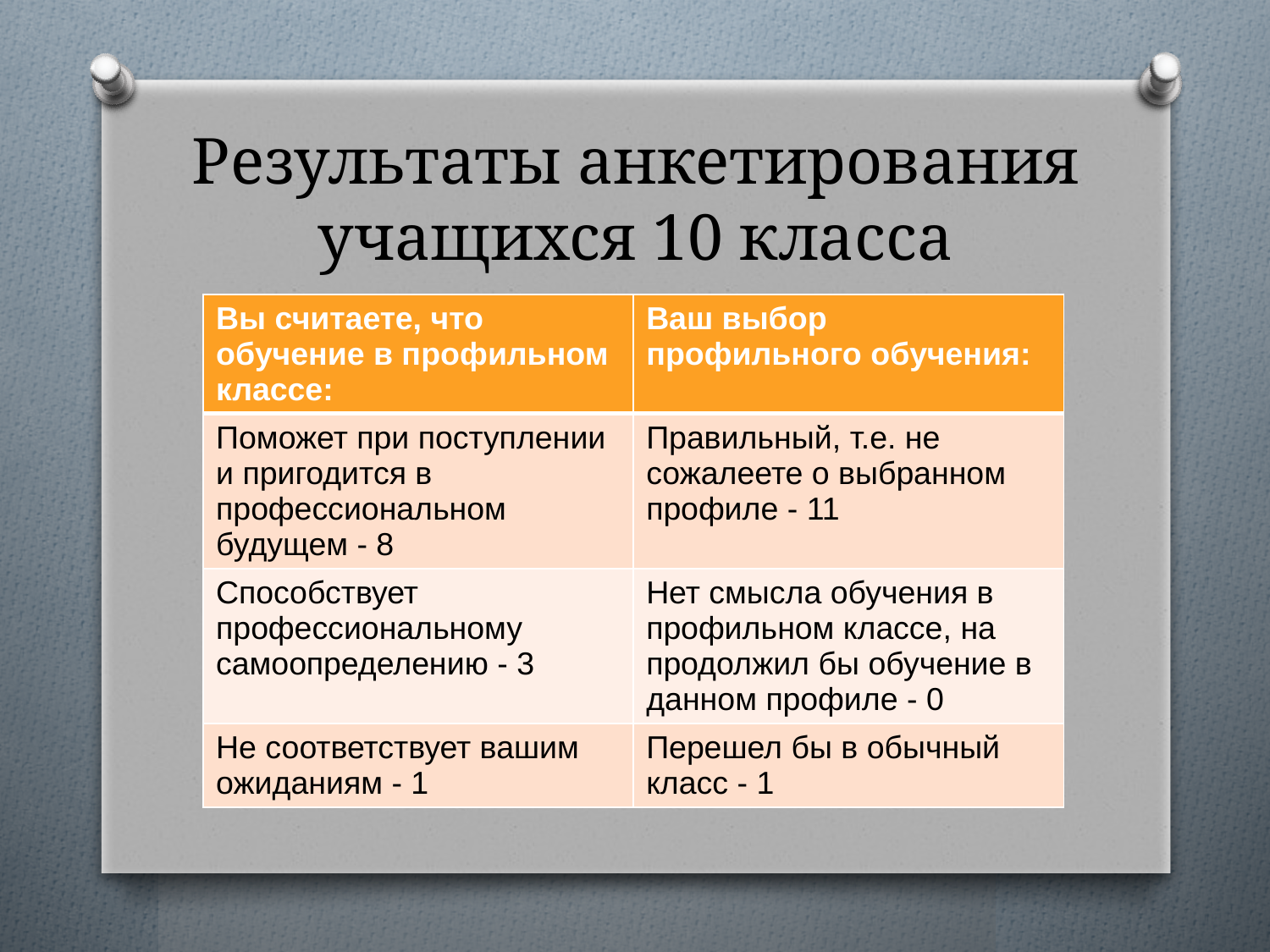

# Результаты анкетирования учащихся 10 класса
| Вы считаете, что обучение в профильном классе: | Ваш выбор профильного обучения: |
| --- | --- |
| Поможет при поступлении и пригодится в профессиональном будущем - 8 | Правильный, т.е. не сожалеете о выбранном профиле - 11 |
| Способствует профессиональному самоопределению - 3 | Нет смысла обучения в профильном классе, на продолжил бы обучение в данном профиле - 0 |
| Не соответствует вашим ожиданиям - 1 | Перешел бы в обычный класс - 1 |